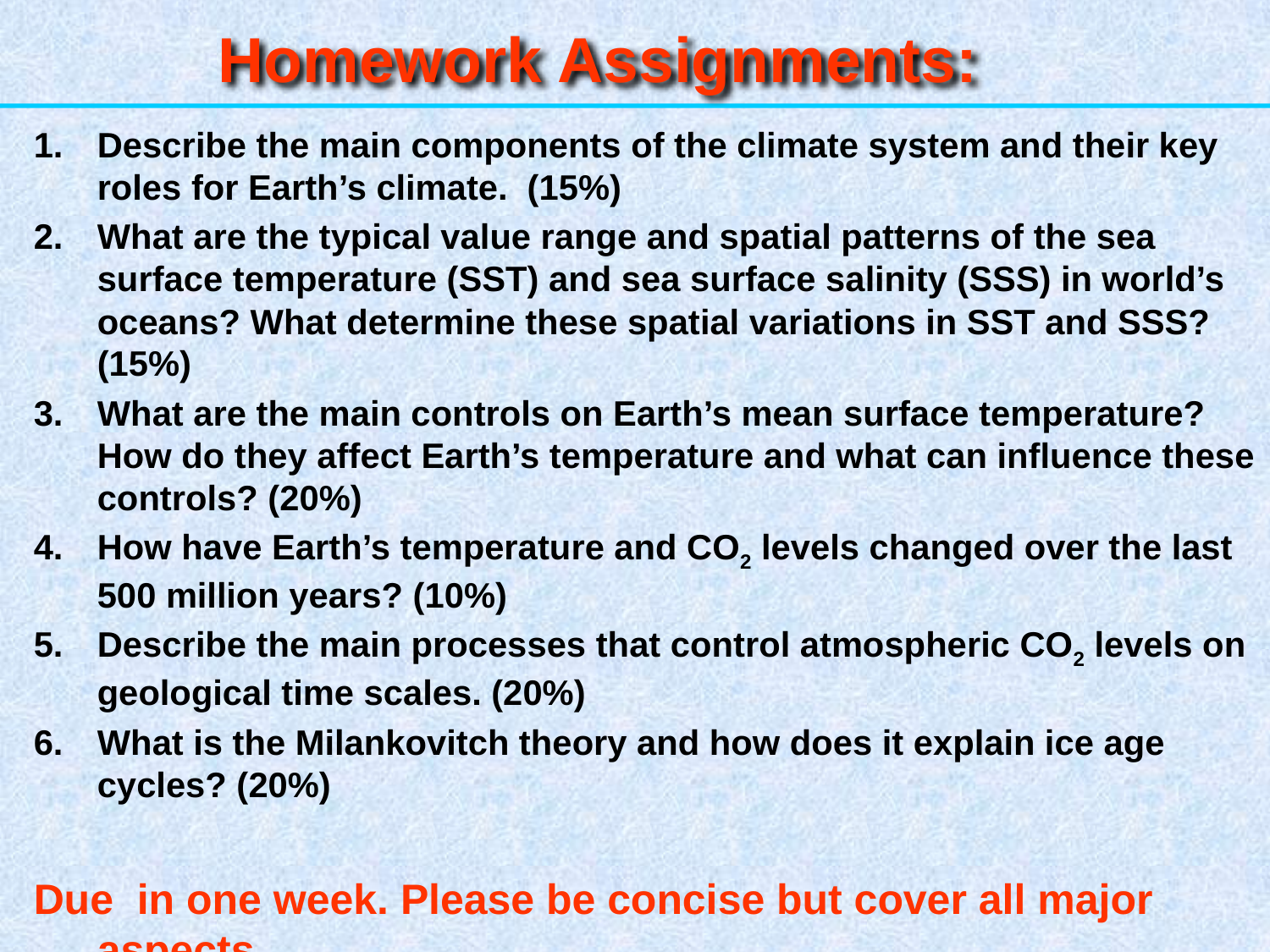

Homework Assignments:

Describe the main components of the climate system and their key roles for Earth’s climate.  (15%)
What are the typical value range and spatial patterns of the sea surface temperature (SST) and sea surface salinity (SSS) in world’s oceans? What determine these spatial variations in SST and SSS? (15%)
What are the main controls on Earth’s mean surface temperature? How do they affect Earth’s temperature and what can influence these controls? (20%)
How have Earth’s temperature and CO2 levels changed over the last 500 million years? (10%)
Describe the main processes that control atmospheric CO2 levels on geological time scales. (20%)
What is the Milankovitch theory and how does it explain ice age cycles? (20%)

Due  in one week. Please be concise but cover all major aspects.

48